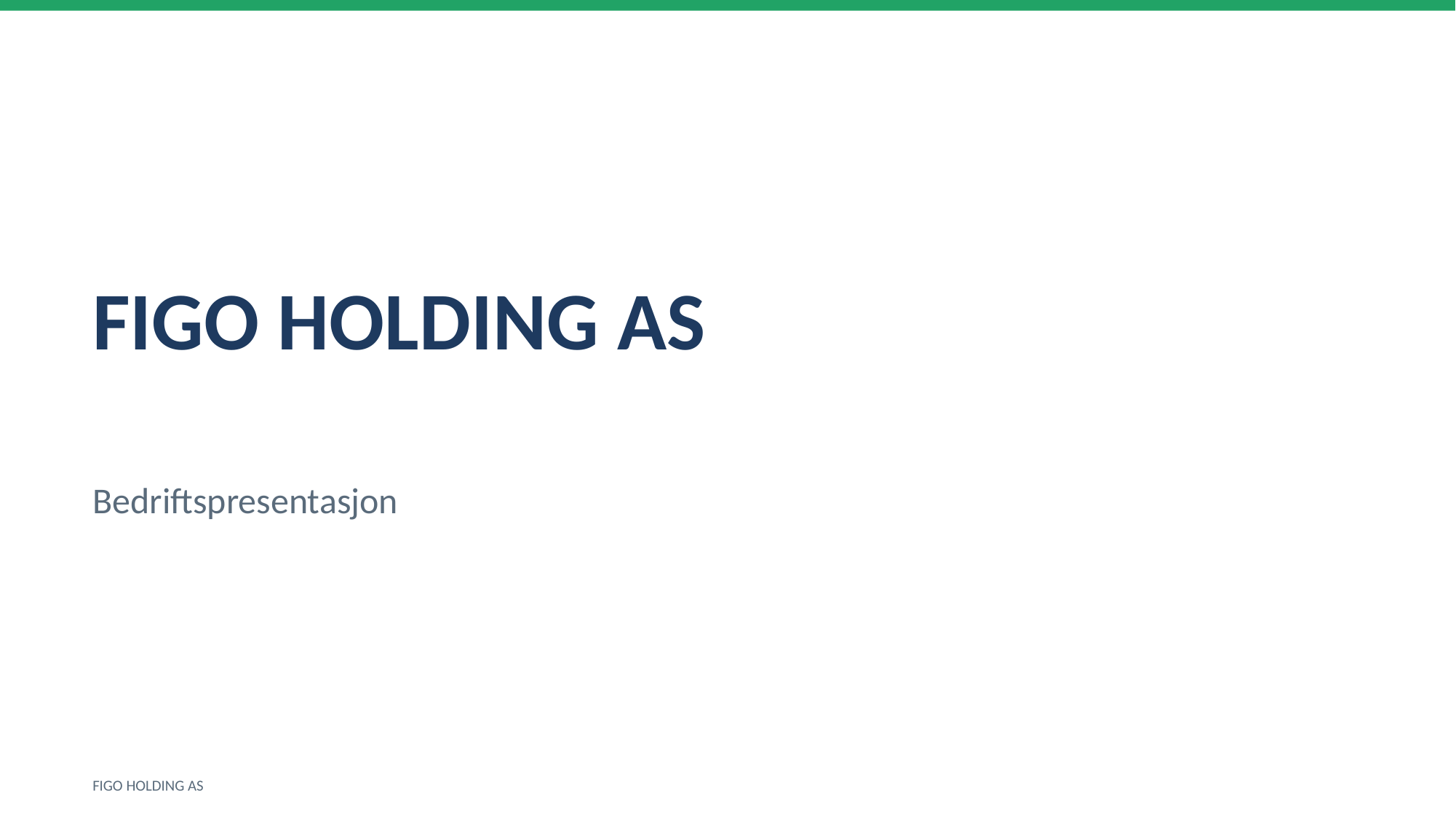

FIGO HOLDING AS
Bedriftspresentasjon
FIGO HOLDING AS